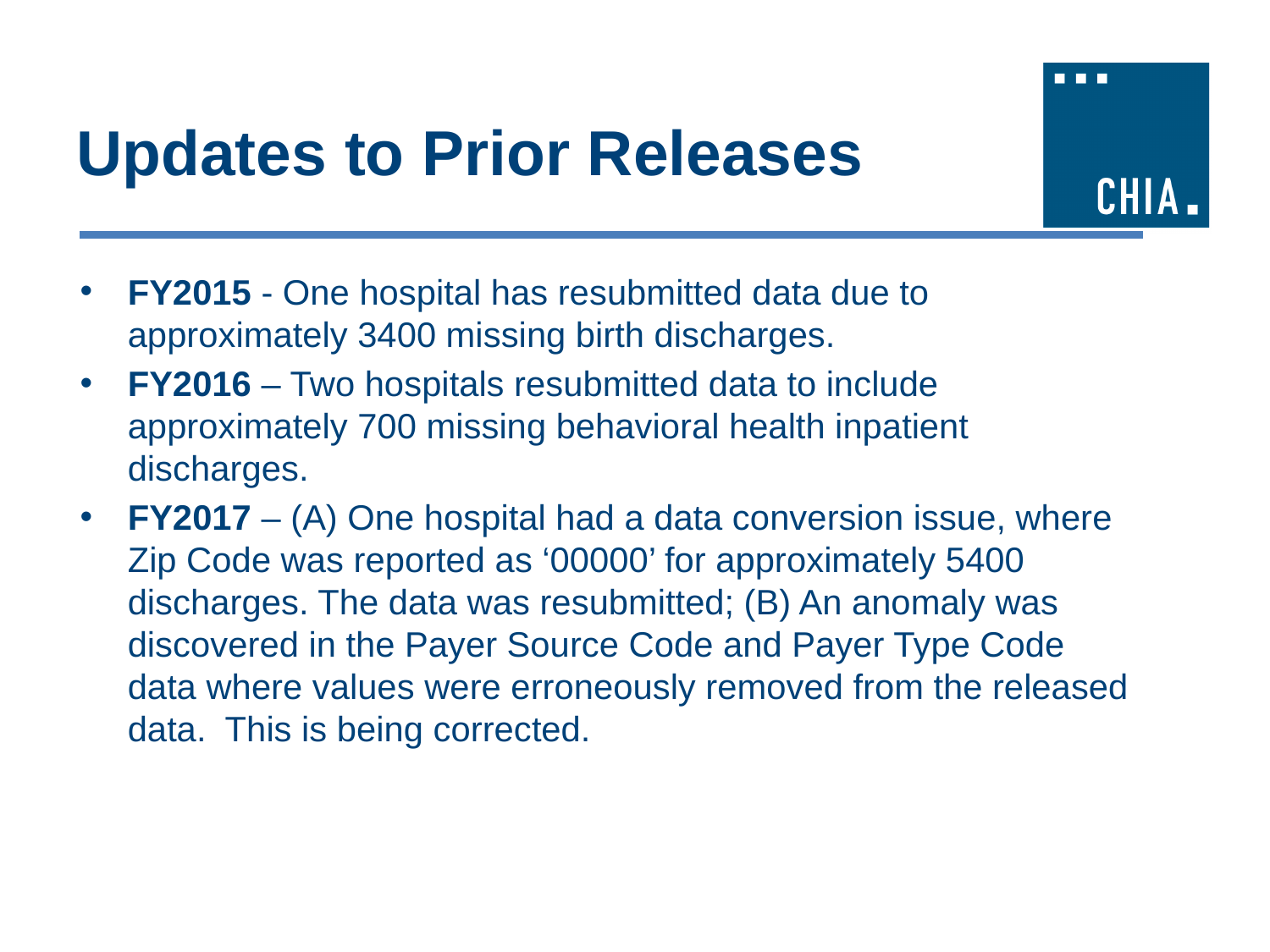

# Updates to Prior Releases
FY2015 - One hospital has resubmitted data due to approximately 3400 missing birth discharges.
FY2016 – Two hospitals resubmitted data to include approximately 700 missing behavioral health inpatient discharges.
FY2017 – (A) One hospital had a data conversion issue, where Zip Code was reported as ‘00000’ for approximately 5400 discharges. The data was resubmitted; (B) An anomaly was discovered in the Payer Source Code and Payer Type Code data where values were erroneously removed from the released data.  This is being corrected.